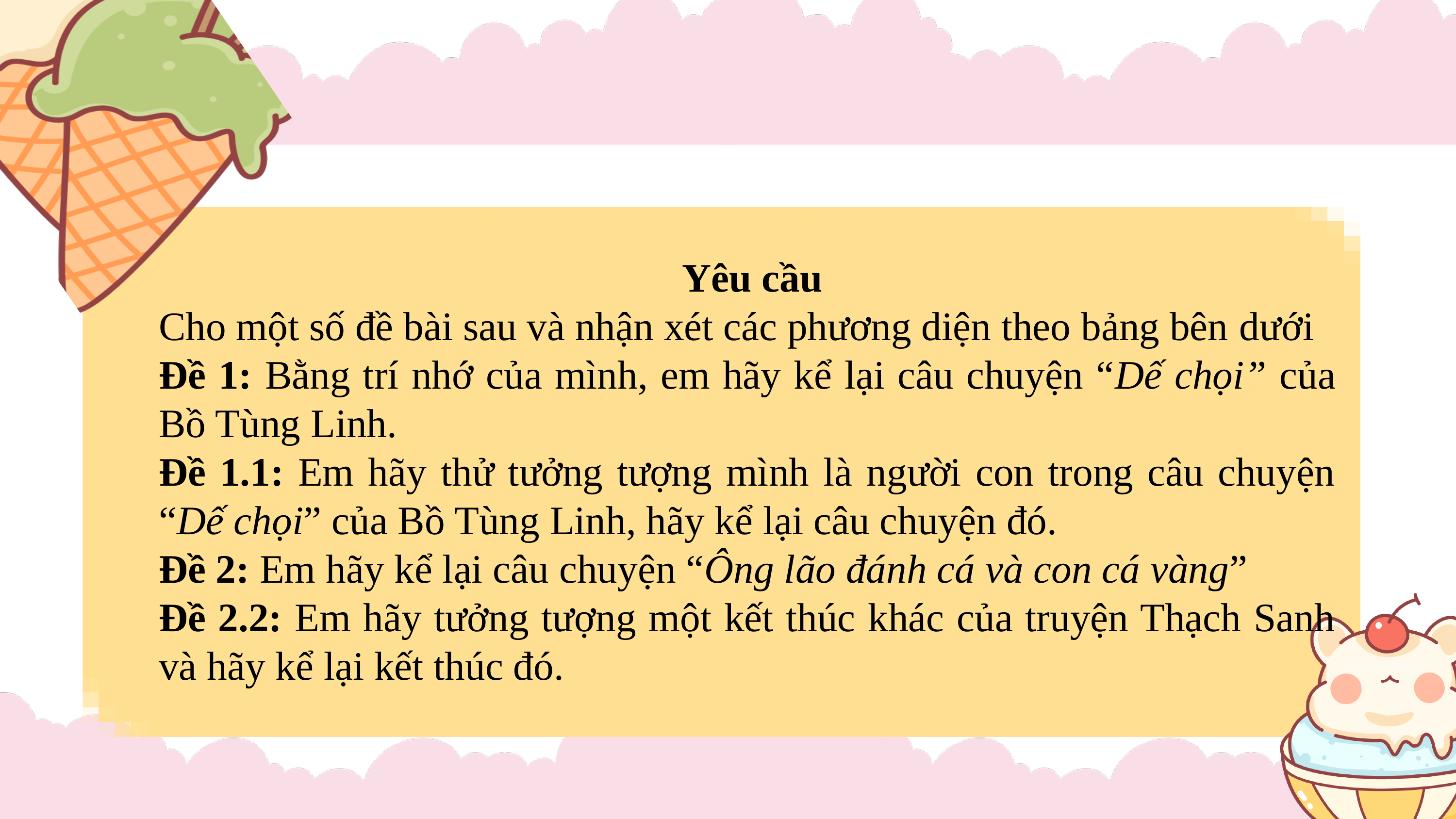

Yêu cầu
Cho một số đề bài sau và nhận xét các phương diện theo bảng bên dưới
Đề 1: Bằng trí nhớ của mình, em hãy kể lại câu chuyện “Dế chọi” của Bồ Tùng Linh.
Đề 1.1: Em hãy thử tưởng tượng mình là người con trong câu chuyện “Dế chọi” của Bồ Tùng Linh, hãy kể lại câu chuyện đó.
Đề 2: Em hãy kể lại câu chuyện “Ông lão đánh cá và con cá vàng”
Đề 2.2: Em hãy tưởng tượng một kết thúc khác của truyện Thạch Sanh và hãy kể lại kết thúc đó.